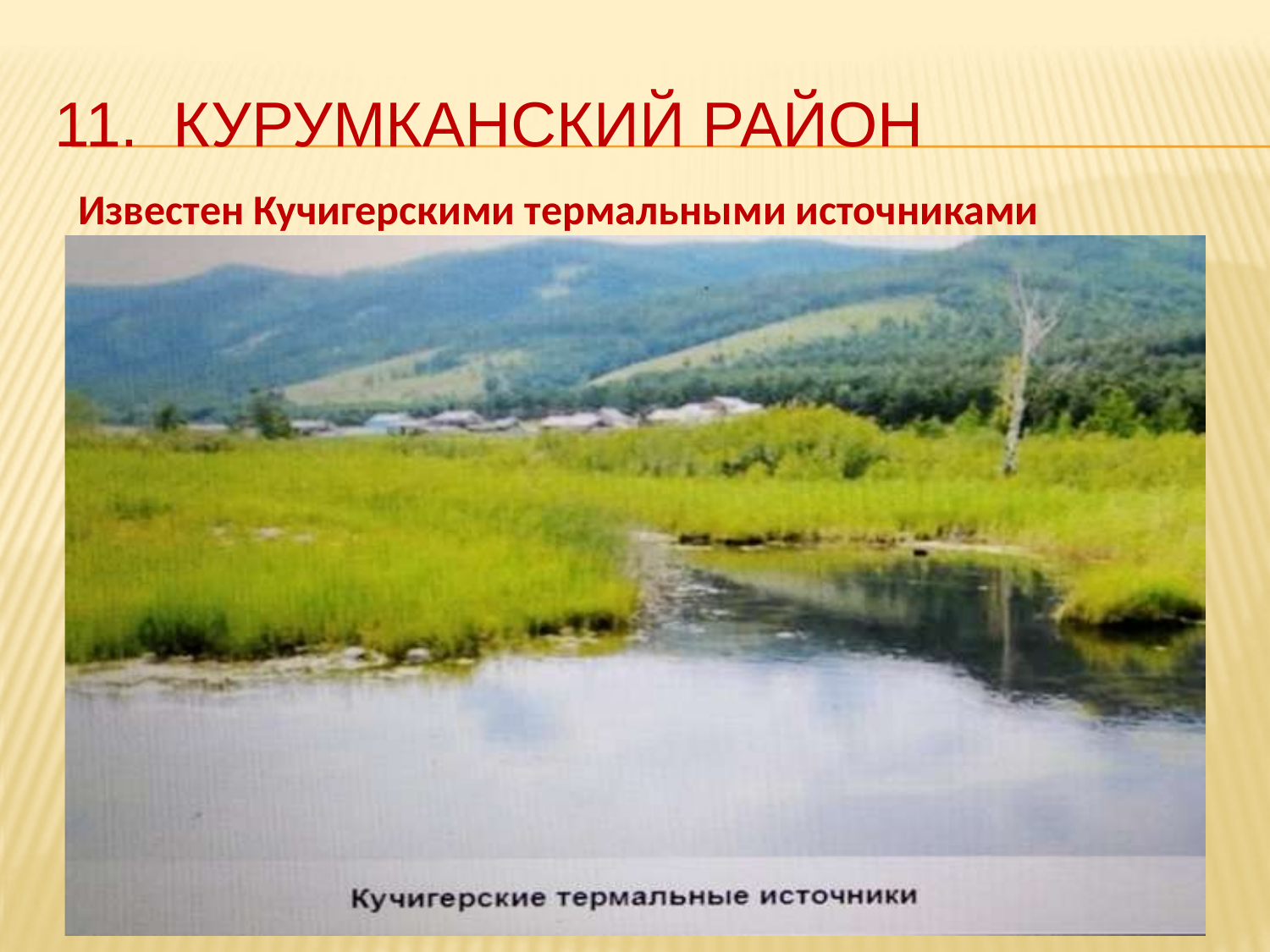

# 11.  КУРУМКАНСКИЙ РАЙОН
Известен Кучигерскими термальными источниками